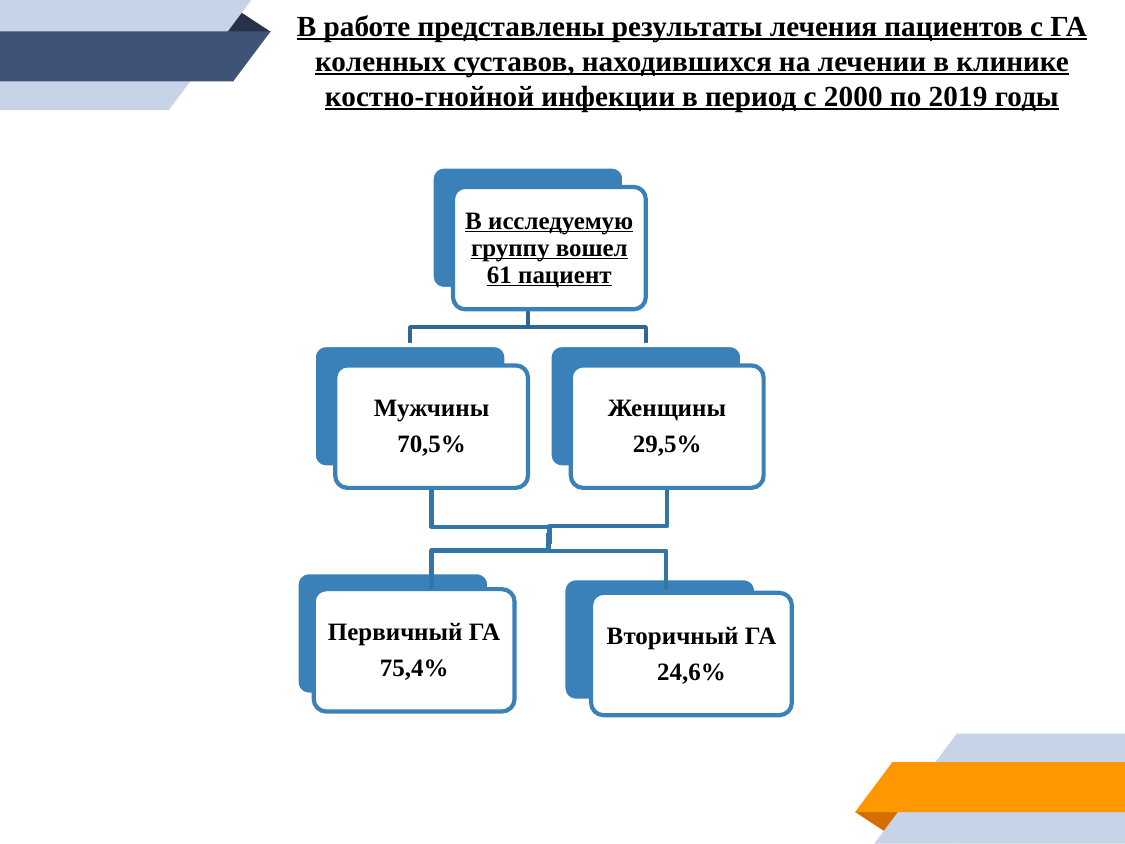

В работе представлены результаты лечения пациентов с ГА коленных суставов, находившихся на лечении в клинике костно-гнойной инфекции в период с 2000 по 2019 годы

В исследуемую группу вошел 61 пациент

Мужчины
70,5%
Женщины
29,5%

Первичный ГА
75,4%
Вторичный ГА
24,6%

8